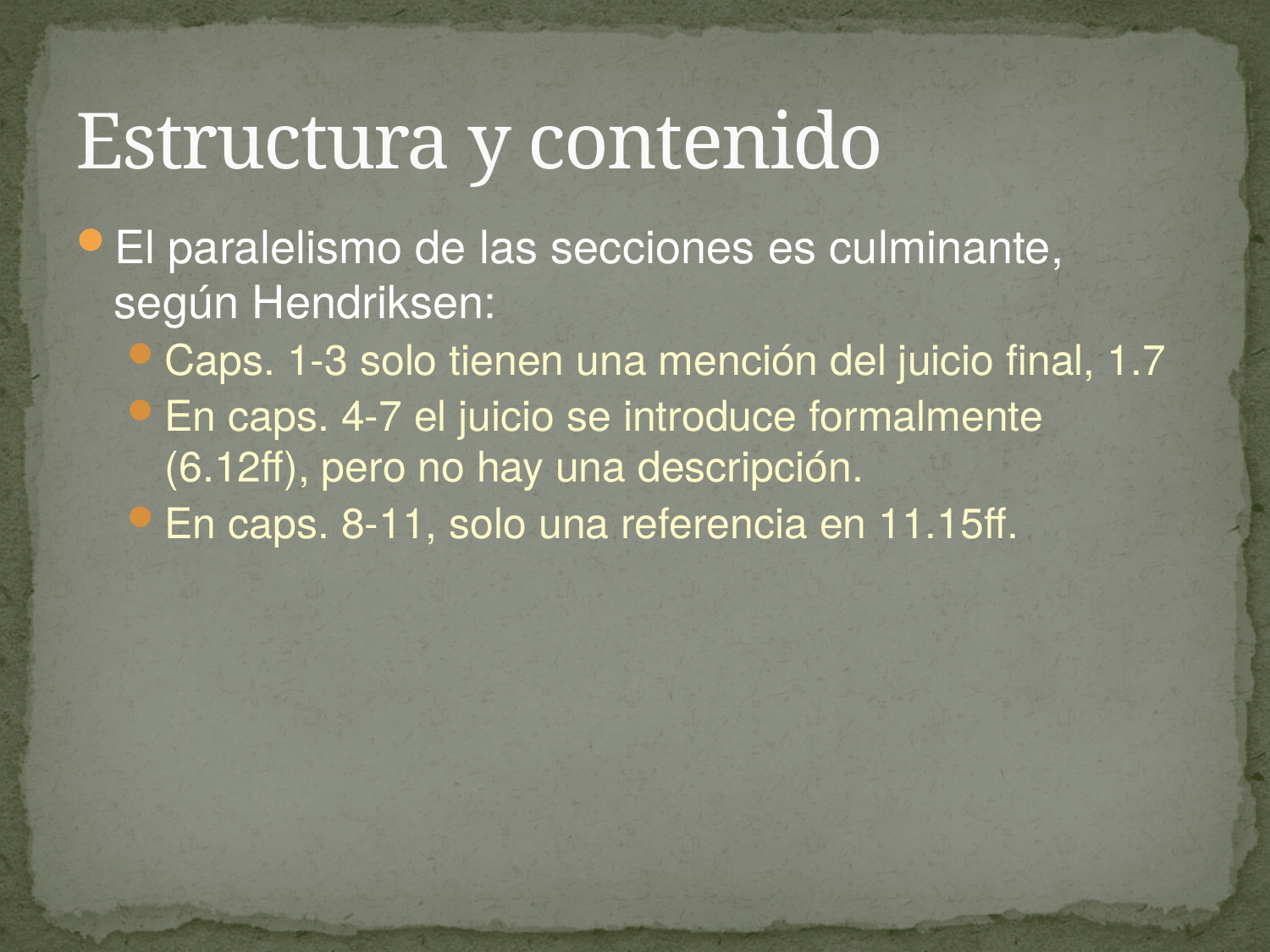

# Estructura y contenido
El paralelismo de las secciones es culminante, según Hendriksen:
Caps. 1-3 solo tienen una mención del juicio final, 1.7
En caps. 4-7 el juicio se introduce formalmente (6.12ff), pero no hay una descripción.
En caps. 8-11, solo una referencia en 11.15ff.